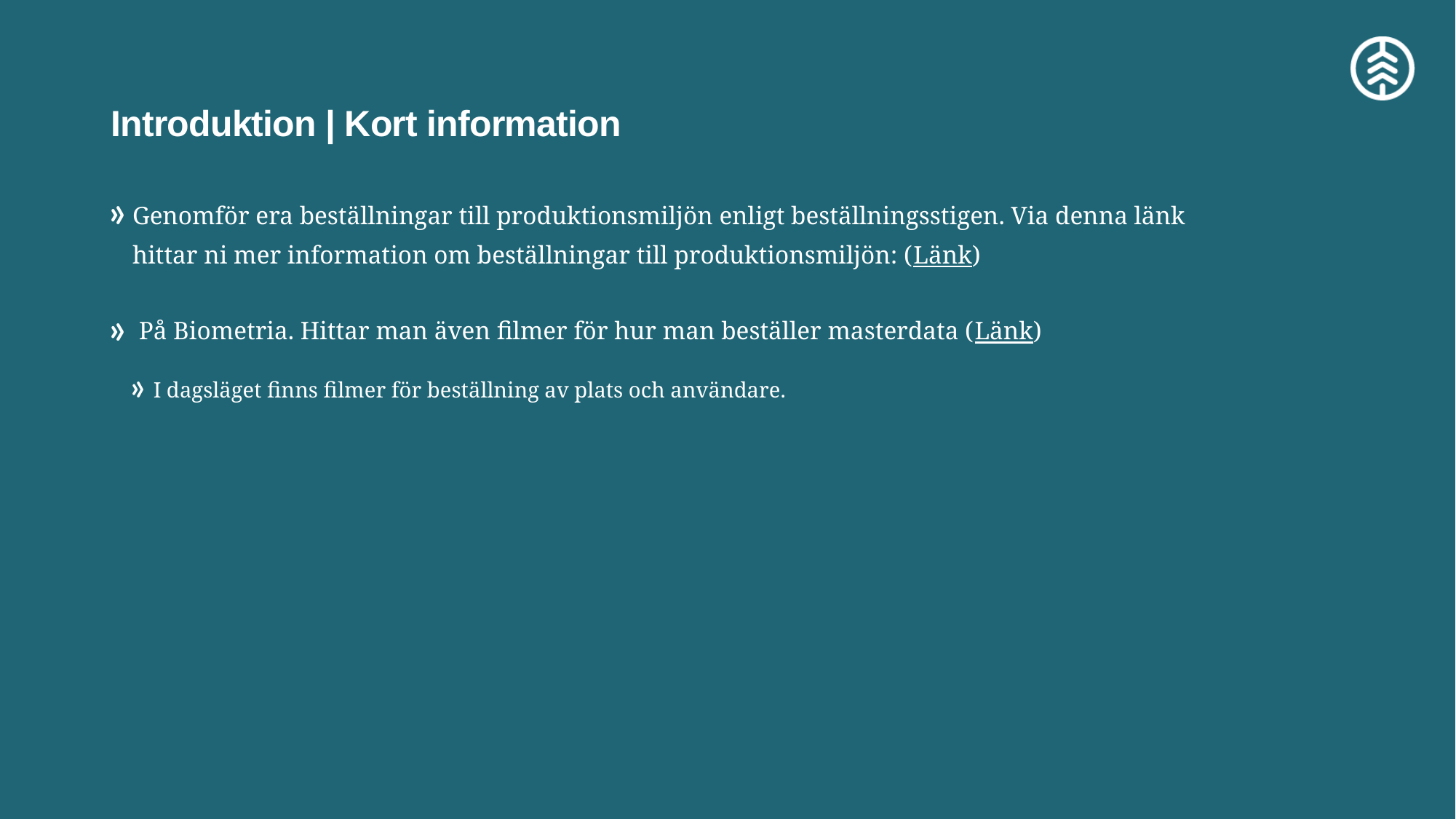

# Introduktion | Kort information
Genomför era beställningar till produktionsmiljön enligt beställningsstigen. Via denna länk hittar ni mer information om beställningar till produktionsmiljön: (Länk)
 På Biometria. Hittar man även filmer för hur man beställer masterdata (Länk)
I dagsläget finns filmer för beställning av plats och användare.